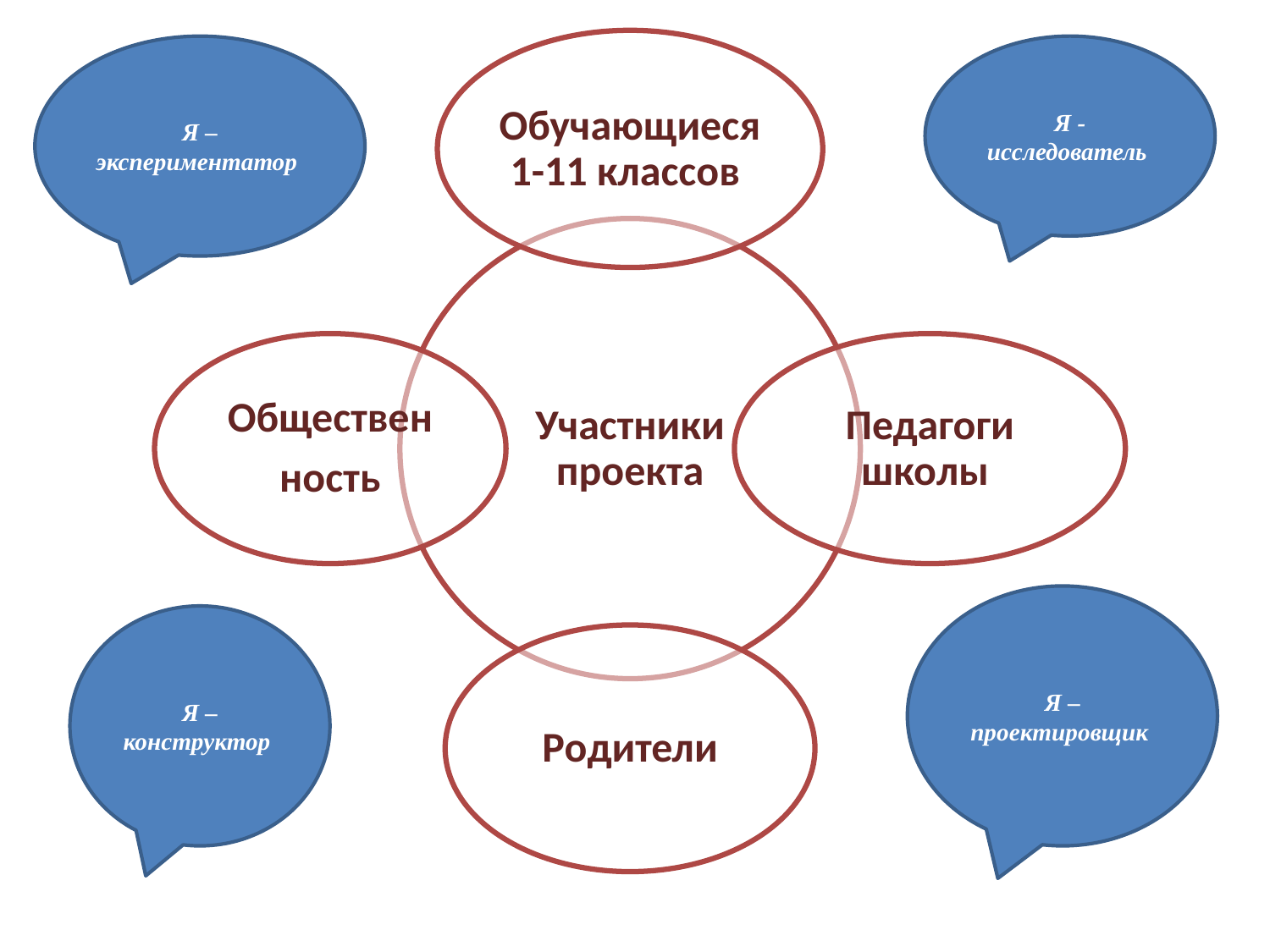

Участники проекта
Обучающиеся 1-11 классов
Педагоги школы
Родители
Обществен
ность
Я – экспериментатор
Я - исследователь
Я – проектировщик
Я – конструктор